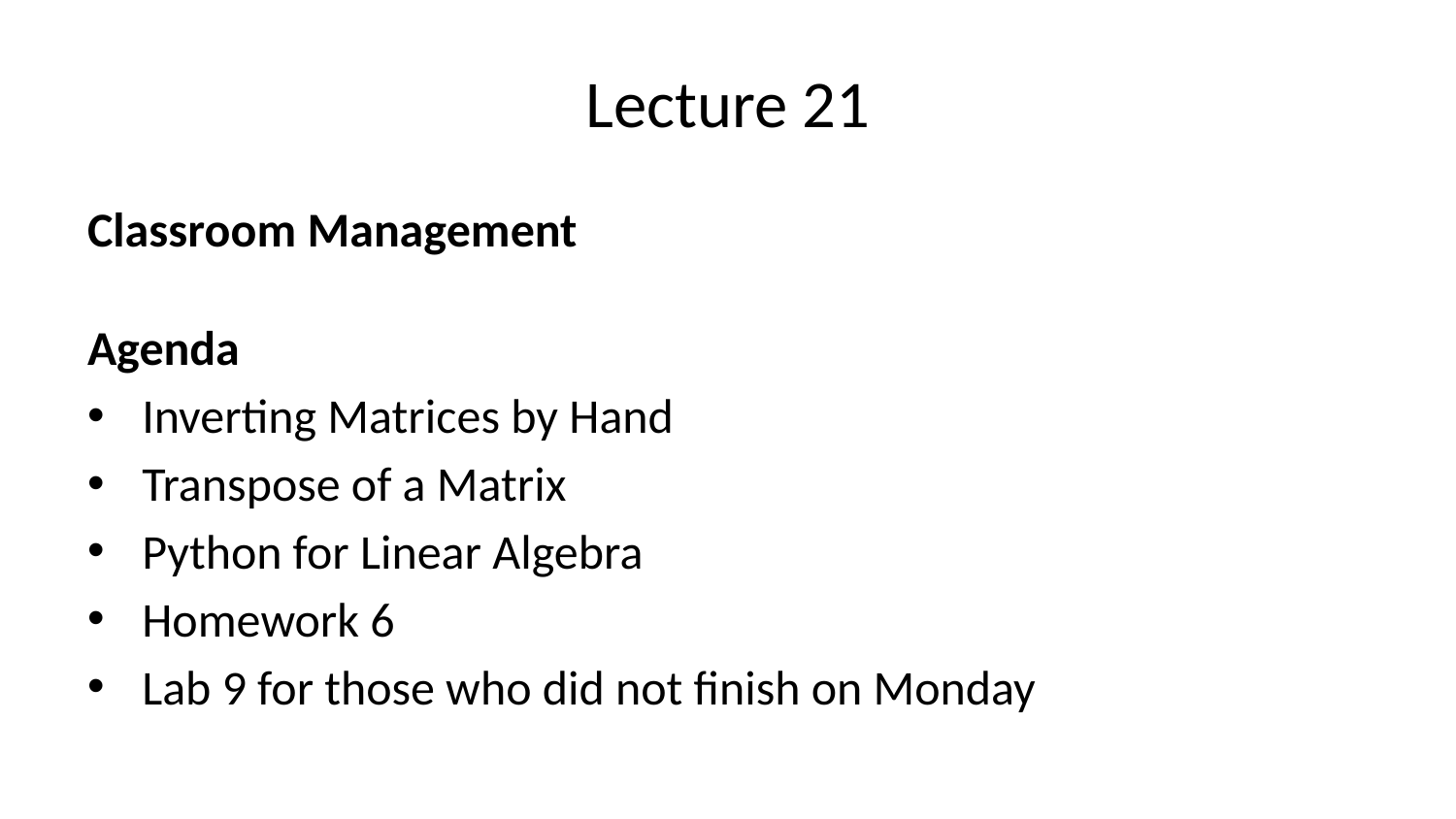

# Lecture 21
Classroom Management
Agenda
Inverting Matrices by Hand
Transpose of a Matrix
Python for Linear Algebra
Homework 6
Lab 9 for those who did not finish on Monday